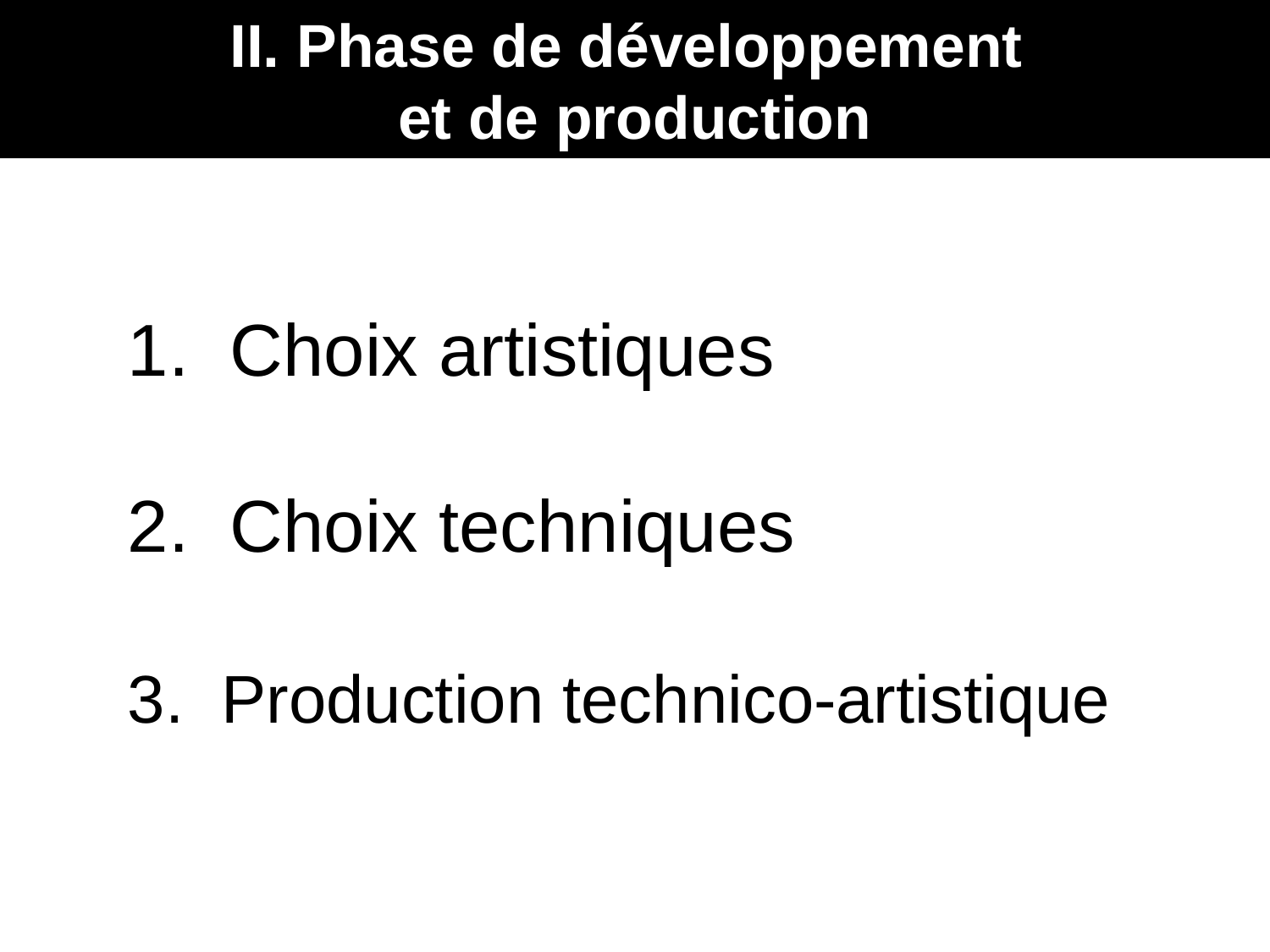

# II. Phase de développement et de production
1.  Choix artistiques

2.  Choix techniques

3.  Production technico-artistique